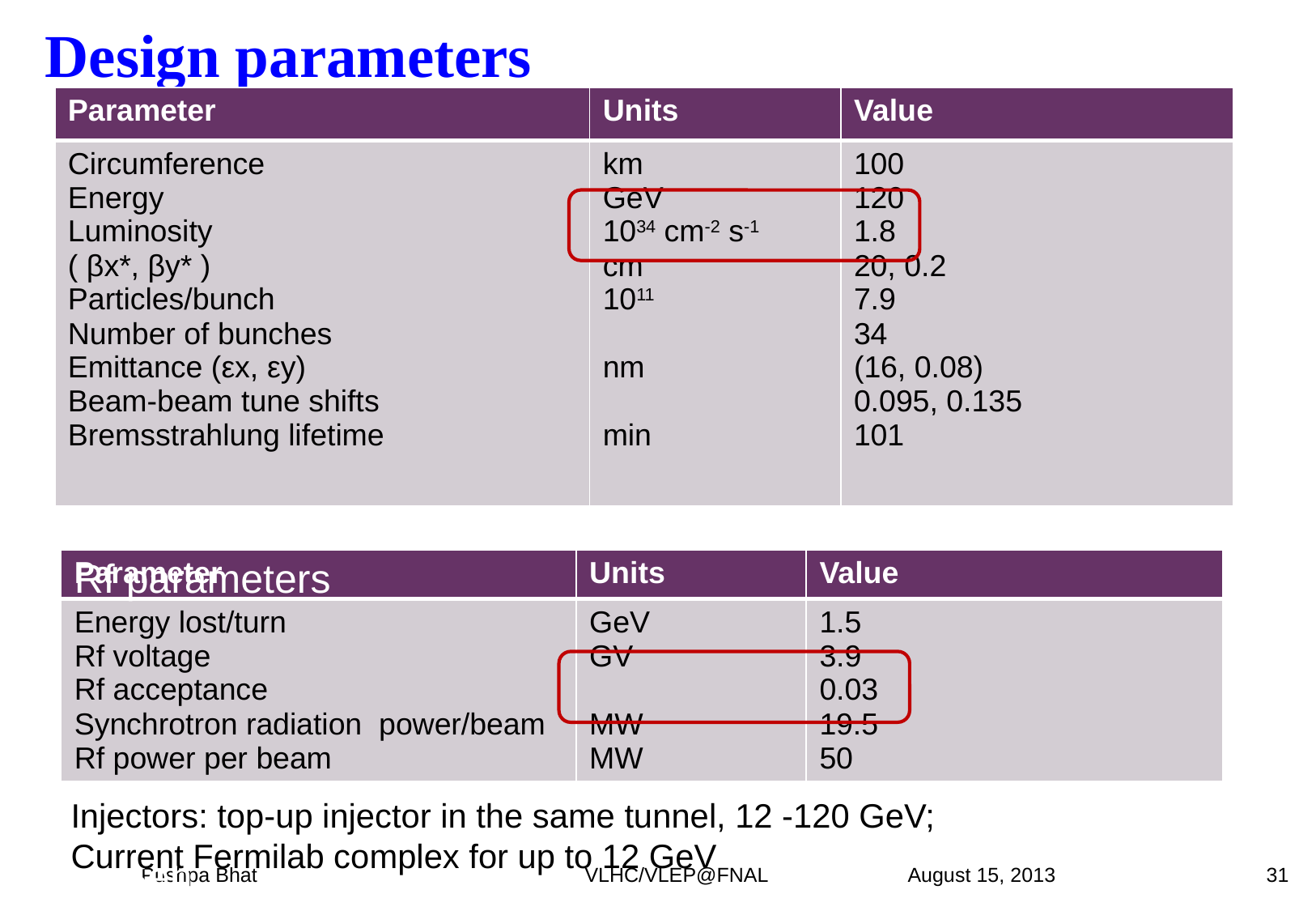

# Design parameters
| Parameter | Units | Value |
| --- | --- | --- |
| Circumference Energy Luminosity ( βx\*, βy\* ) Particles/bunch Number of bunches Emittance (εx, εy) Beam-beam tune shifts Bremsstrahlung lifetime | km GeV 1034 cm-2 s-1 cm 1011 nm min | 100 120 1.8 20, 0.2 7.9 34 (16, 0.08) 0.095, 0.135 101 |

Rf parameters
| Parameter | Units | Value |
| --- | --- | --- |
| Energy lost/turn Rf voltage Rf acceptance Synchrotron radiation power/beam Rf power per beam | GeV GV MW MW | 1.5 3.9 0.03 19.5 50 |

Injectors: top-up injector in the same tunnel, 12 -120 GeV;
Current Fermilab complex for up to 12 GeV

31
T. Sen